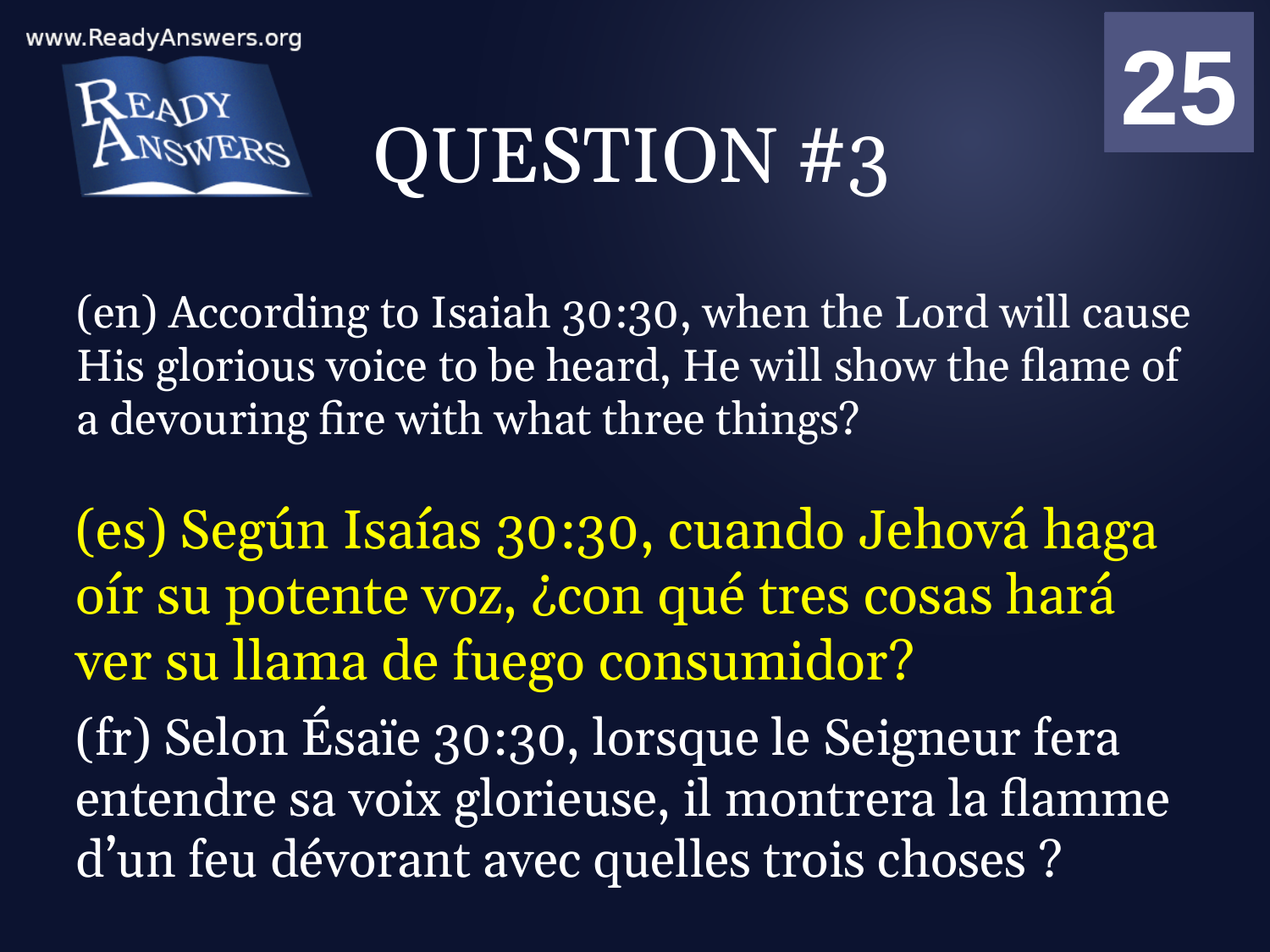

01
02
03
04
05
06
07
08
09
10
11
12
13
14
15
16
17
18
19
20
21
22
23
24
25
00
# QUESTION #3
(en) According to Isaiah 30:30, when the Lord will cause His glorious voice to be heard, He will show the flame of a devouring fire with what three things?
(es) Según Isaías 30:30, cuando Jehová haga oír su potente voz, ¿con qué tres cosas hará ver su llama de fuego consumidor?
(fr) Selon Ésaïe 30:30, lorsque le Seigneur fera entendre sa voix glorieuse, il montrera la flamme d’un feu dévorant avec quelles trois choses ?